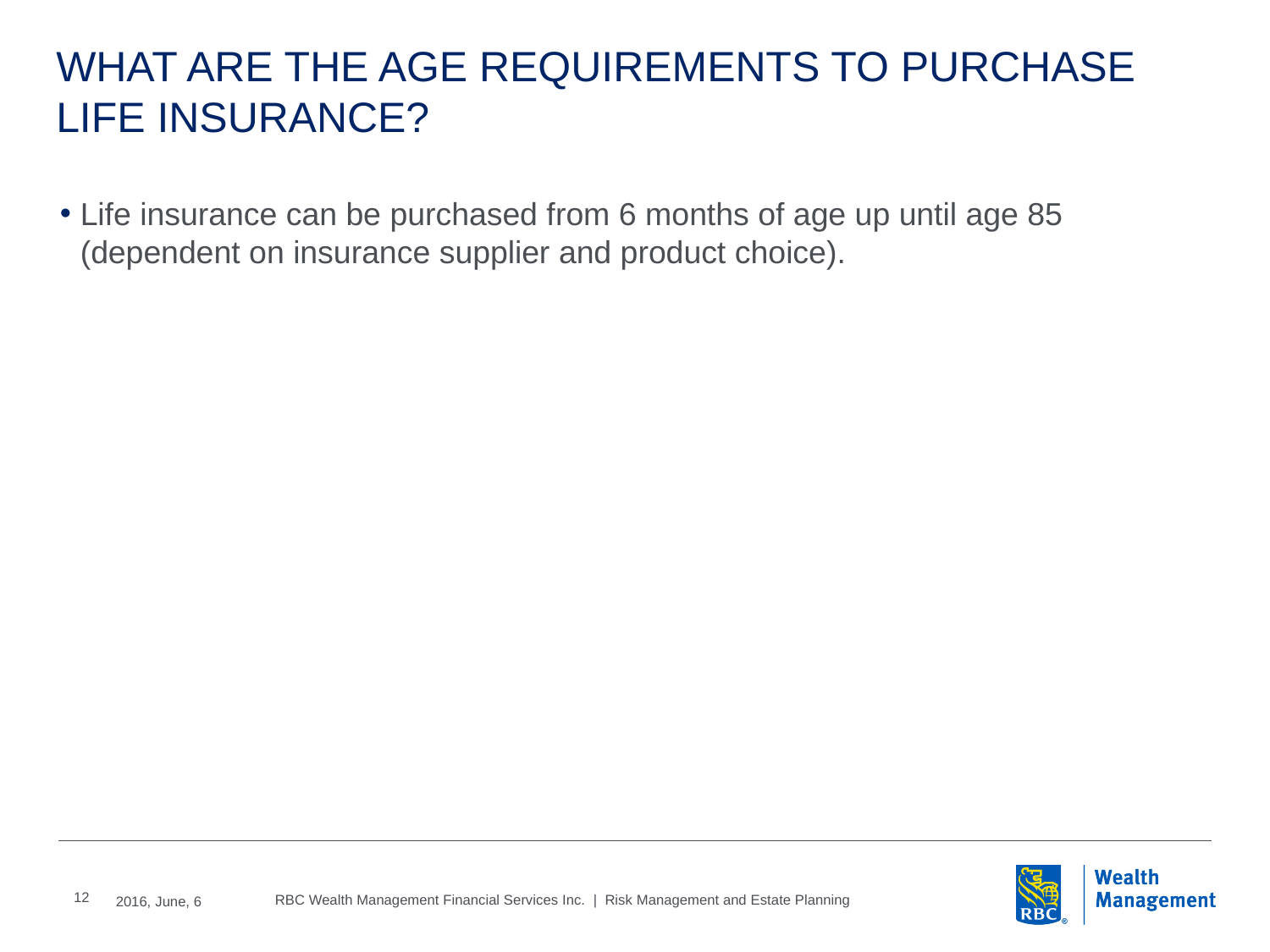

# WHAT ARE THE AGE REQUIREMENTS TO PURCHASE LIFE INSURANCE?
Life insurance can be purchased from 6 months of age up until age 85 (dependent on insurance supplier and product choice).
12
2016, June, 6
RBC Wealth Management Financial Services Inc.  |  Risk Management and Estate Planning